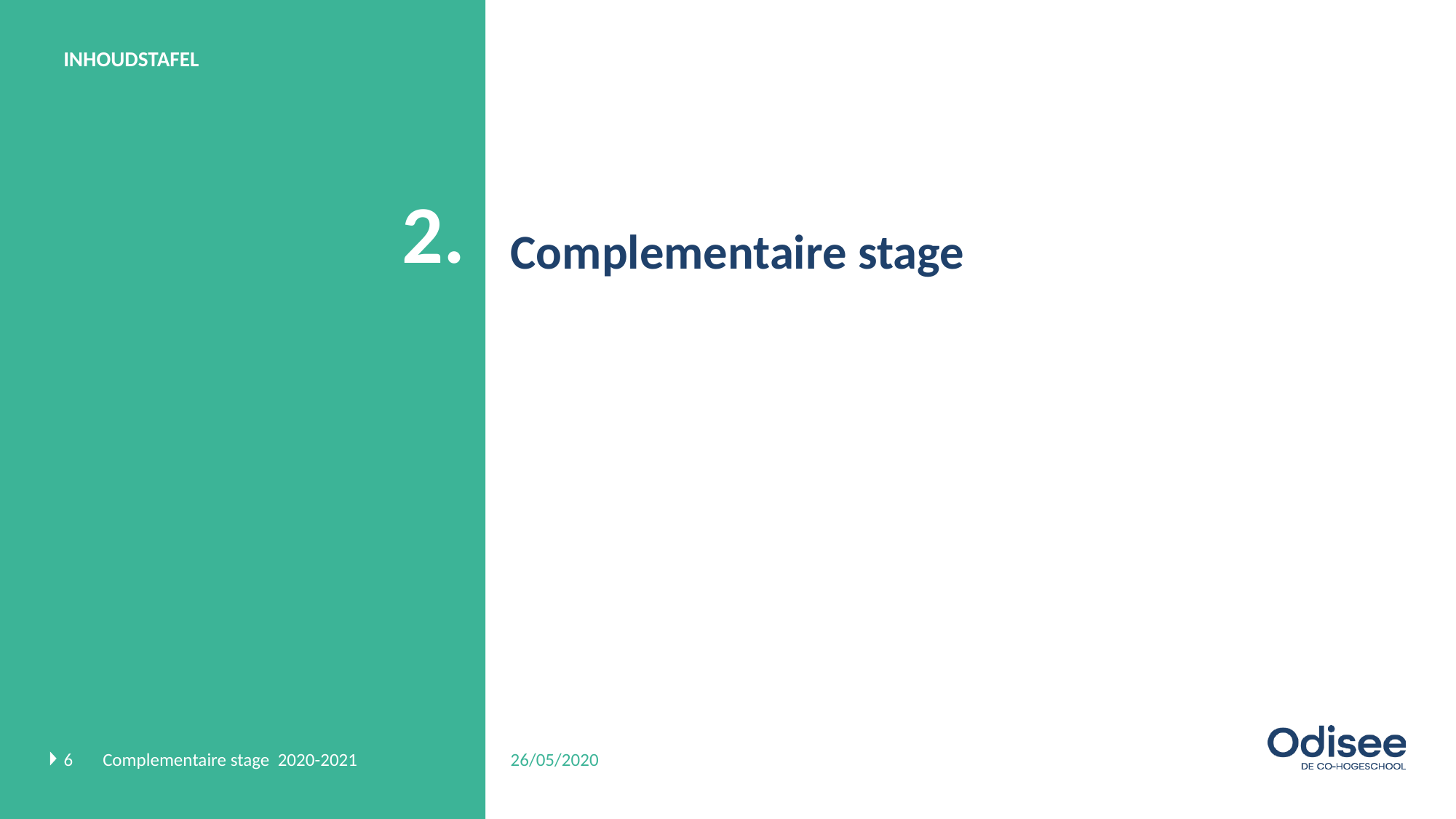

Complementaire stage
2.
26/05/2020
6
Complementaire stage  2020-2021